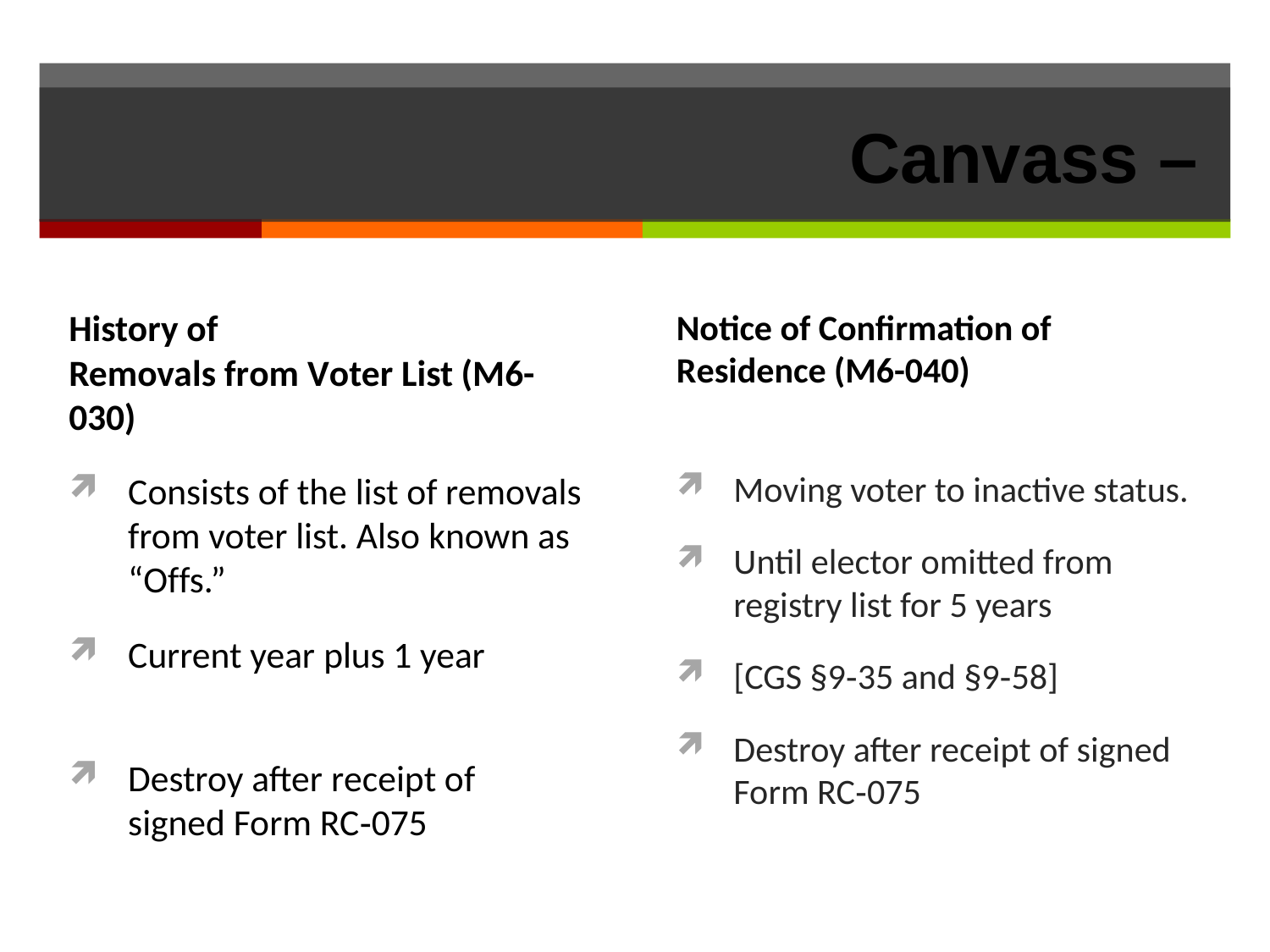

# Canvass –
History of
Removals from Voter List (M6-030)
Consists of the list of removals from voter list. Also known as “Offs.”
Current year plus 1 year

Destroy after receipt of    signed Form RC‐075

Notice of Confirmation of Residence (M6-040)

Moving voter to inactive status.
Until elector omitted from registry list for 5 years
[CGS §9‐35 and §9‐58]
Destroy after receipt of signed Form RC‐075